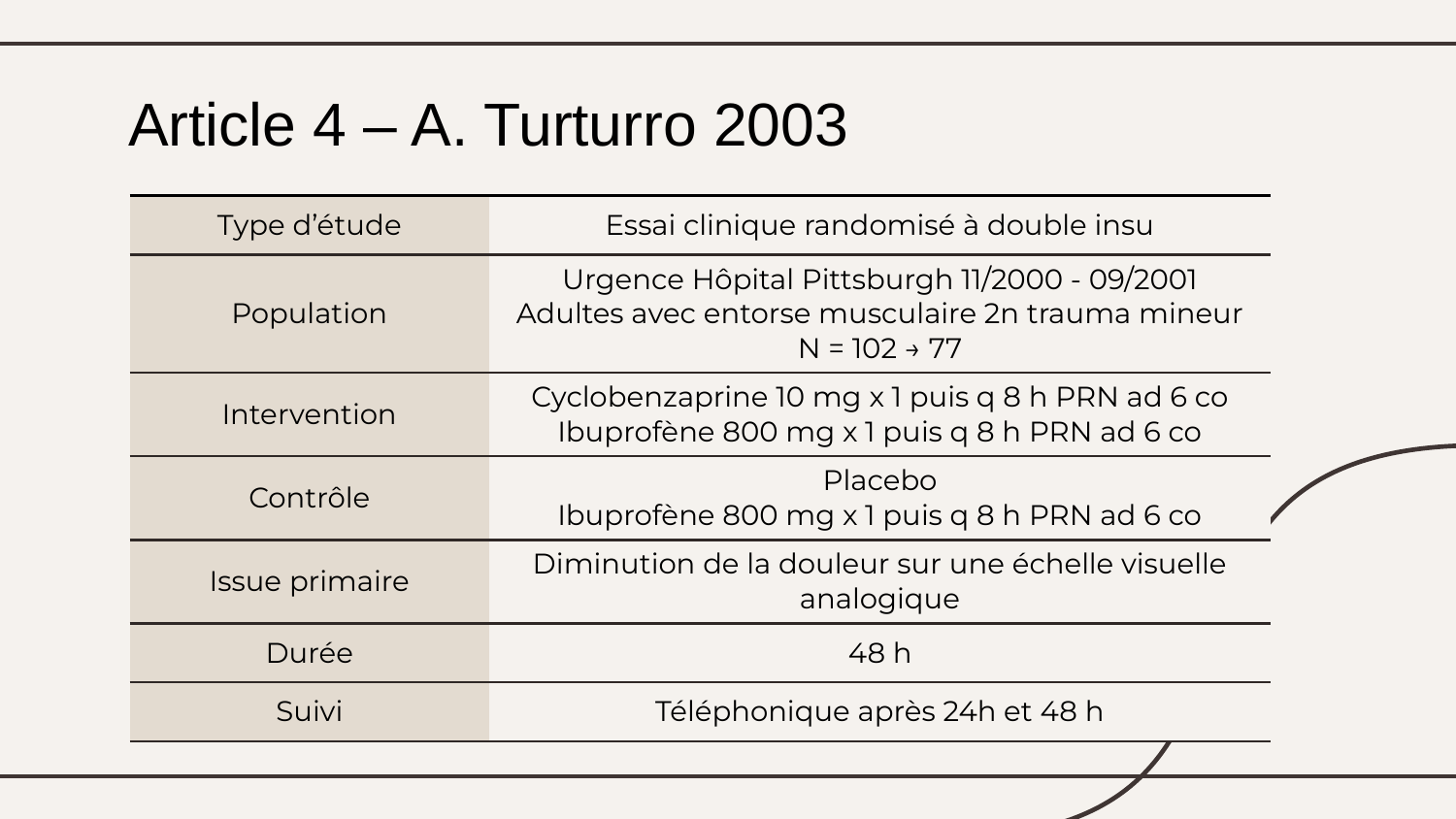

# Article 4 – A. Turturro 2003
| Type d’étude | Essai clinique randomisé à double insu |
| --- | --- |
| Population | Urgence Hôpital Pittsburgh 11/2000 - 09/2001 Adultes avec entorse musculaire 2n trauma mineur N = 102 → 77 |
| Intervention | Cyclobenzaprine 10 mg x 1 puis q 8 h PRN ad 6 co Ibuprofène 800 mg x 1 puis q 8 h PRN ad 6 co |
| Contrôle | Placebo Ibuprofène 800 mg x 1 puis q 8 h PRN ad 6 co |
| Issue primaire | Diminution de la douleur sur une échelle visuelle analogique |
| Durée | 48 h |
| Suivi | Téléphonique après 24h et 48 h |